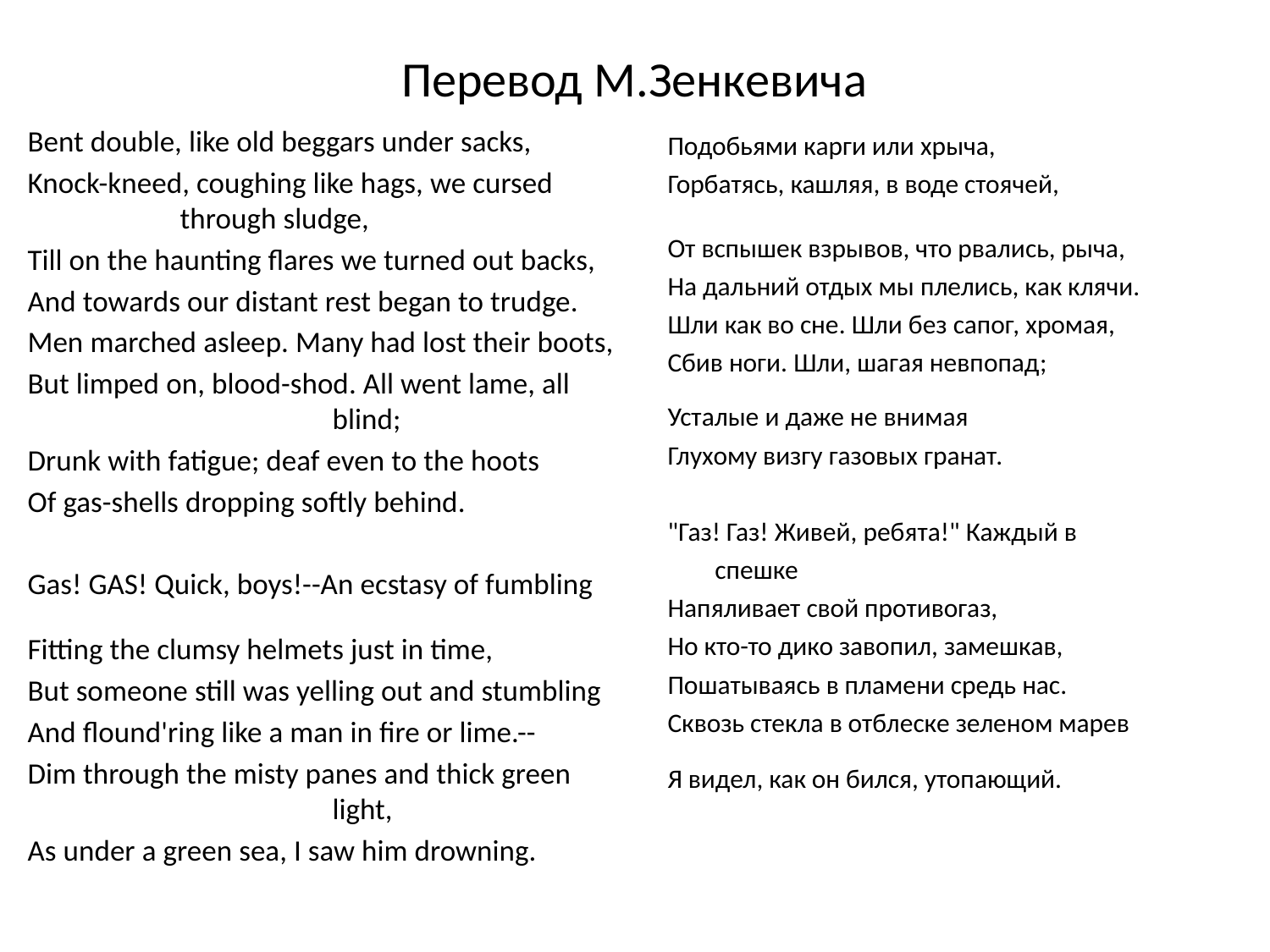

# Перевод М.Зенкевича
Подобьями карги или хрыча,
Горбатясь, кашляя, в воде стоячей,

От вспышек взрывов, что рвались, рыча,
На дальний отдых мы плелись, как клячи.
Шли как во сне. Шли без сапог, хромая,
Сбив ноги. Шли, шагая невпопад;
Усталые и даже не внимая
Глухому визгу газовых гранат.
"Газ! Газ! Живей, ребята!" Каждый в 			                           спешке
Напяливает свой противогаз,
Но кто-то дико завопил, замешкав,
Пошатываясь в пламени средь нас.
Сквозь стекла в отблеске зеленом марев
Я видел, как он бился, утопающий.
Bent double, like old beggars under sacks,
Knock-kneed, coughing like hags, we cursed 				through sludge,
Till on the haunting flares we turned out backs,
And towards our distant rest began to trudge.
Men marched asleep. Many had lost their boots,
But limped on, blood-shod. All went lame, all 					blind;
Drunk with fatigue; deaf even to the hoots
Of gas-shells dropping softly behind.

Gas! GAS! Quick, boys!--An ecstasy of fumbling

Fitting the clumsy helmets just in time,
But someone still was yelling out and stumbling
And flound'ring like a man in fire or lime.--
Dim through the misty panes and thick green 					light,
As under a green sea, I saw him drowning.